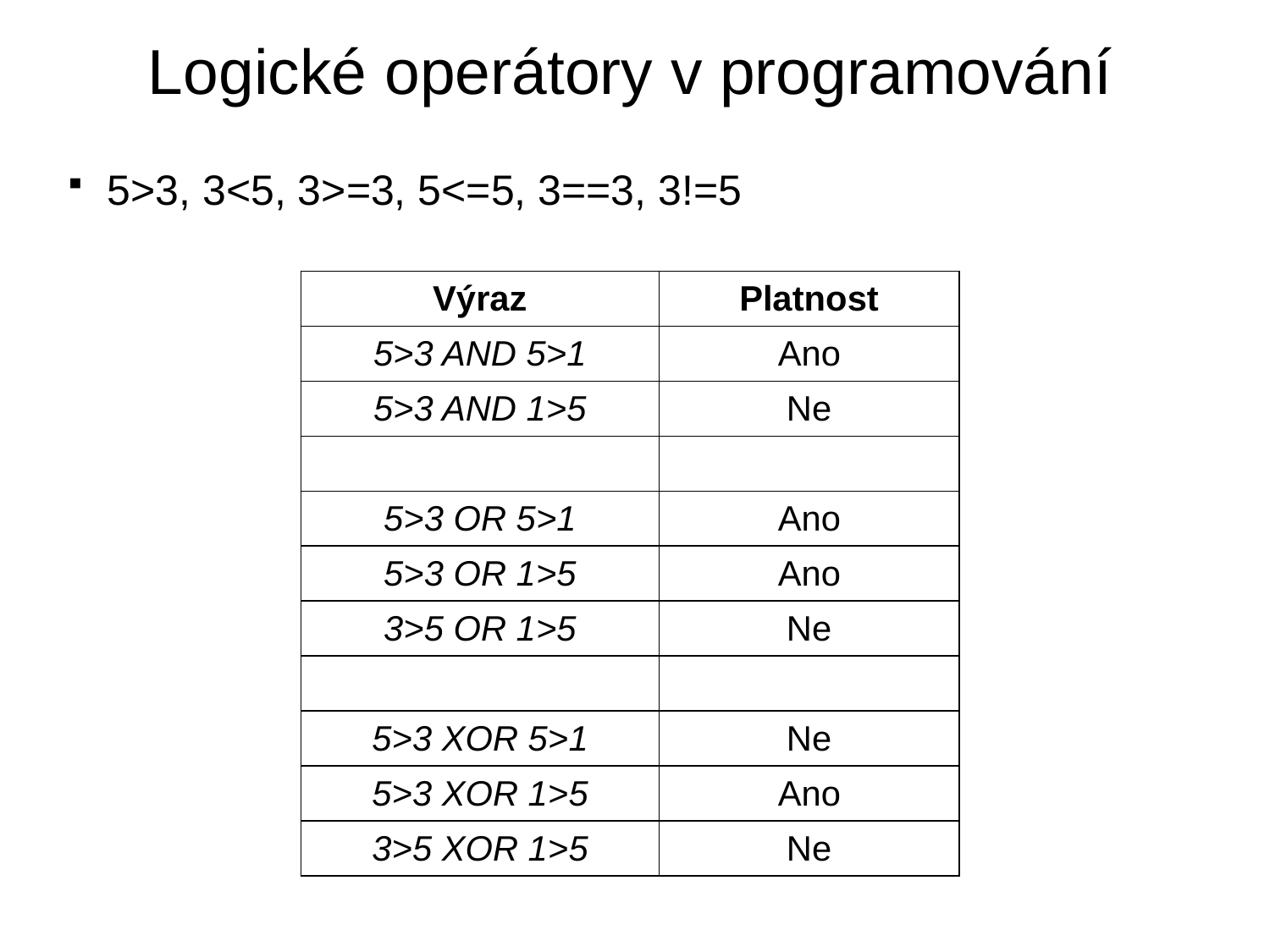

# Logické operátory v programování
5>3, 3<5, 3>=3, 5<=5, 3==3, 3!=5

| Výraz | Platnost |
| --- | --- |
| 5>3 AND 5>1 | Ano |
| 5>3 AND 1>5 | Ne |
|  |  |
| 5>3 OR 5>1 | Ano |
| 5>3 OR 1>5 | Ano |
| 3>5 OR 1>5 | Ne |
|  |  |
| 5>3 XOR 5>1 | Ne |
| 5>3 XOR 1>5 | Ano |
| 3>5 XOR 1>5 | Ne |